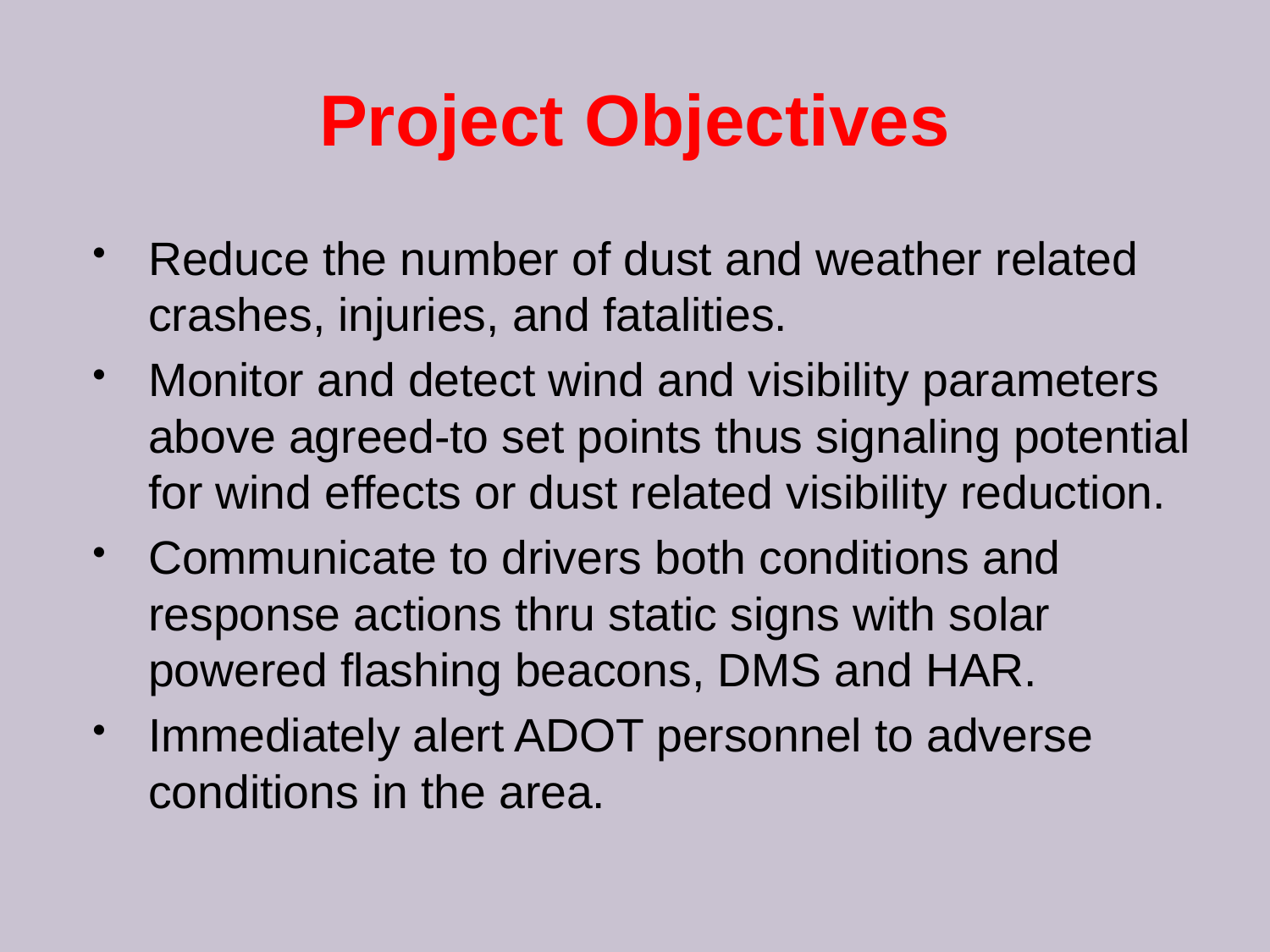

# Project Objectives
Reduce the number of dust and weather related crashes, injuries, and fatalities.
Monitor and detect wind and visibility parameters above agreed-to set points thus signaling potential for wind effects or dust related visibility reduction.
Communicate to drivers both conditions and response actions thru static signs with solar powered flashing beacons, DMS and HAR.
Immediately alert ADOT personnel to adverse conditions in the area.